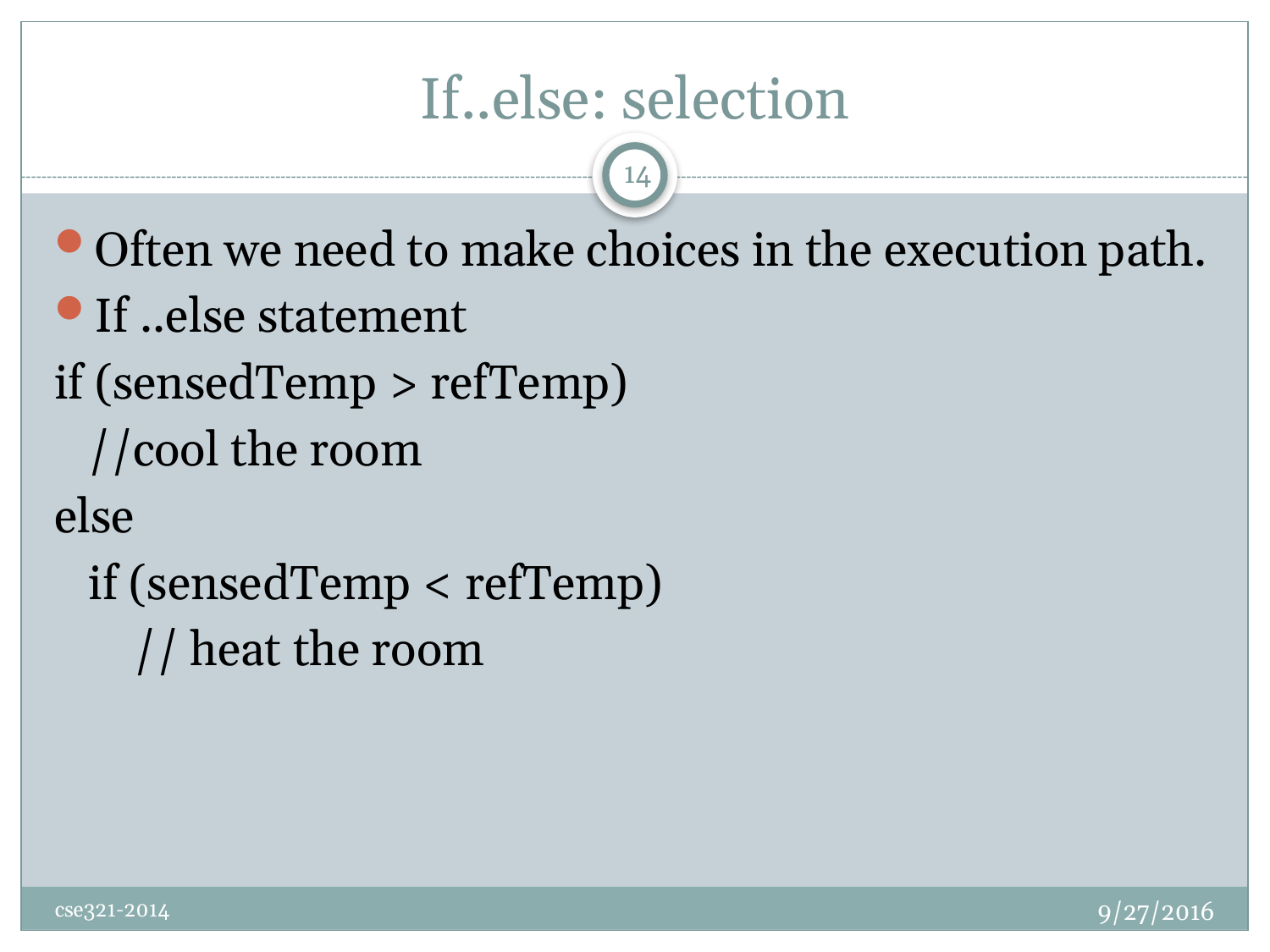

# If..else: selection
14
Often we need to make choices in the execution path.
If ..else statement
if (sensedTemp > refTemp)
   //cool the room
else
   if (sensedTemp < refTemp)
       // heat the room

9/27/2016
cse321-2014